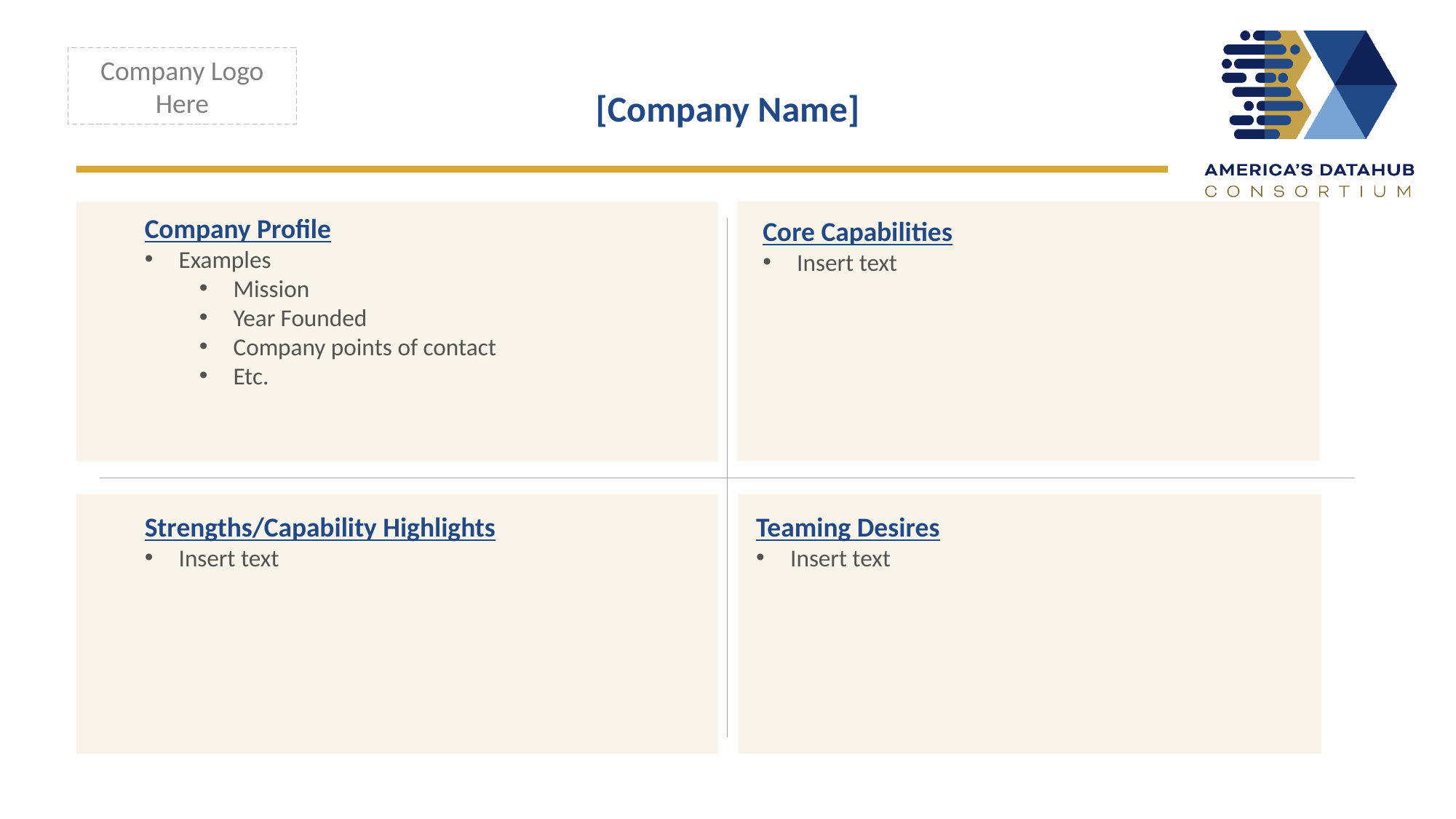

Company Logo Here
# [Company Name]

Company Profile
Examples
Mission
Year Founded
Company points of contact
Etc.
Core Capabilities
Insert text

Teaming Desires
Insert text

Strengths/Capability Highlights
Insert text